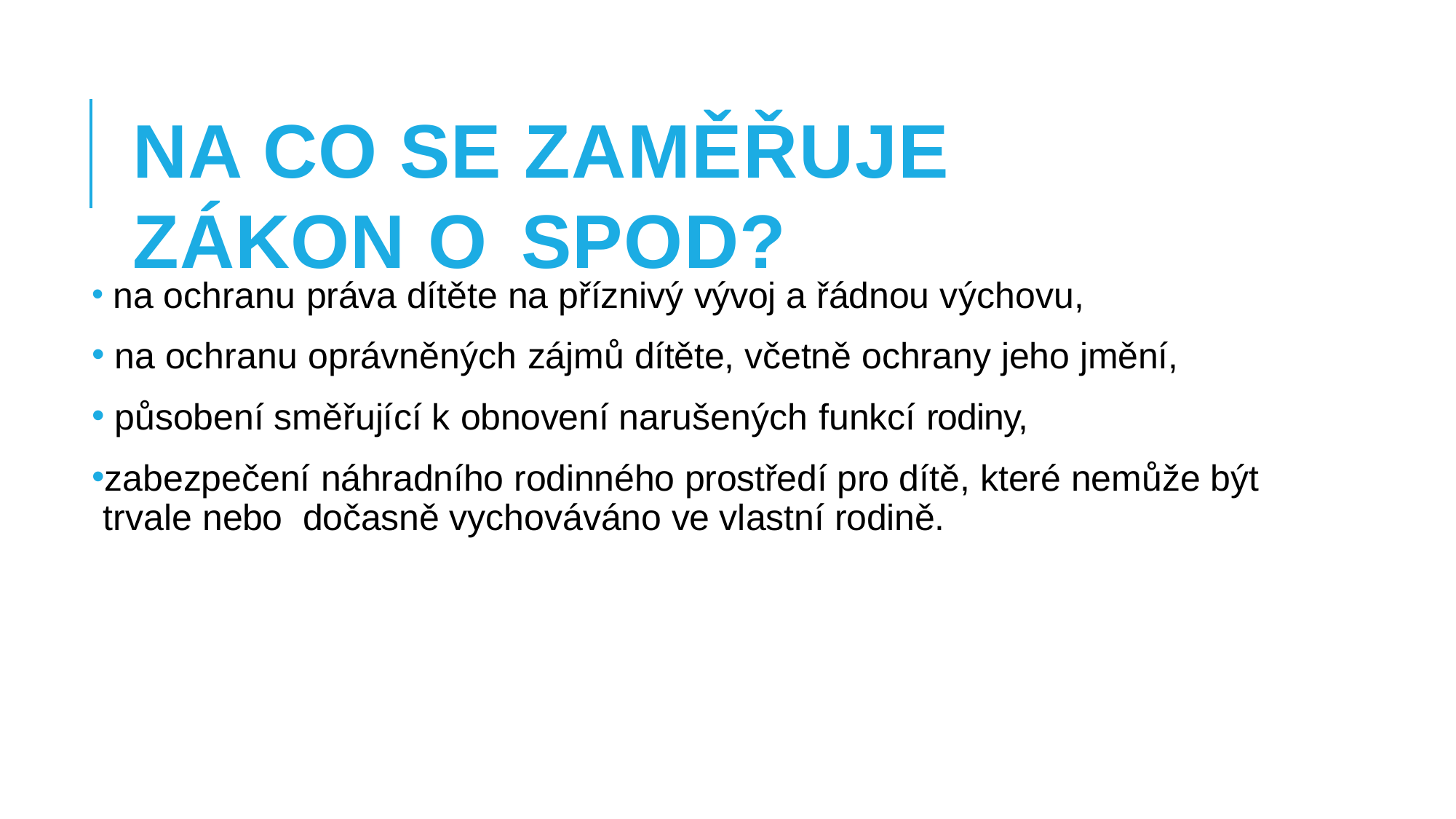

# NA CO SE ZAMĚŘUJE ZÁKON O SPOD?
na ochranu práva dítěte na příznivý vývoj a řádnou výchovu,
na ochranu oprávněných zájmů dítěte, včetně ochrany jeho jmění,
působení směřující k obnovení narušených funkcí rodiny,
zabezpečení náhradního rodinného prostředí pro dítě, které nemůže být trvale nebo  dočasně vychováváno ve vlastní rodině.